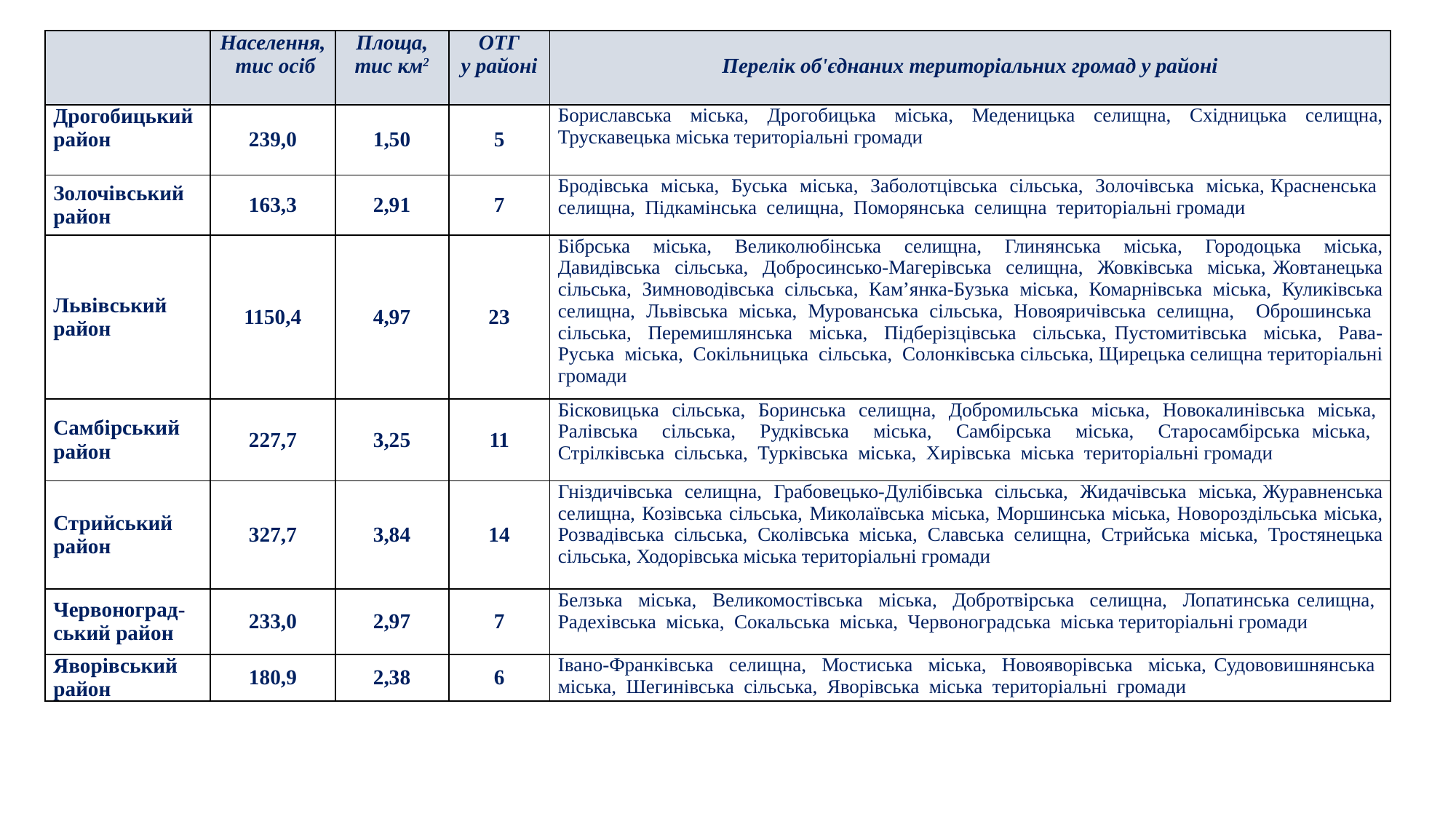

|  | Населення, тис осіб | Площа, тис км2 | ОТГ у районі | Перелік об'єднаних територіальних громад у районі |
| --- | --- | --- | --- | --- |
| Дрогобицький район | 239,0 | 1,50 | 5 | Бориславська міська, Дрогобицька міська, Меденицька селищна, Східницька селищна, Трускавецька міська територіальні громади |
| Золочівський район | 163,3 | 2,91 | 7 | Бродівська міська, Буська міська, Заболотцівська сільська, Золочівська міська, Красненська селищна, Підкамінська селищна, Поморянська селищна територіальні громади |
| Львівський район | 1150,4 | 4,97 | 23 | Бібрська міська, Великолюбінська селищна, Глинянська міська, Городоцька міська, Давидівська сільська, Добросинсько-Магерівська селищна, Жовківська міська, Жовтанецька сільська, Зимноводівська сільська, Кам’янка-Бузька міська, Комарнівська міська, Куликівська селищна, Львівська міська, Мурованська сільська, Новояричівська селищна, Оброшинська сільська, Перемишлянська міська, Підберізцівська сільська, Пустомитівська міська, Рава-Руська міська, Сокільницька сільська, Солонківська сільська, Щирецька селищна територіальні громади |
| Самбірський район | 227,7 | 3,25 | 11 | Бісковицька сільська, Боринська селищна, Добромильська міська, Новокалинівська міська, Ралівська сільська, Рудківська міська, Самбірська міська, Старосамбірська міська, Стрілківська сільська, Турківська міська, Хирівська міська територіальні громади |
| Стрийський район | 327,7 | 3,84 | 14 | Гніздичівська селищна, Грабовецько-Дулібівська сільська, Жидачівська міська, Журавненська селищна, Козівська сільська, Миколаївська міська, Моршинська міська, Новороздільська міська, Розвадівська сільська, Сколівська міська, Славська селищна, Стрийська міська, Тростянецька сільська, Ходорівська міська територіальні громади |
| Червоноград- ський район | 233,0 | 2,97 | 7 | Белзька міська, Великомостівська міська, Добротвірська селищна, Лопатинська селищна, Радехівська міська, Сокальська міська, Червоноградська міська територіальні громади |
| Яворівський район | 180,9 | 2,38 | 6 | Івано-Франківська селищна, Мостиська міська, Новояворівська міська, Судововишнянська міська, Шегинівська сільська, Яворівська міська територіальні громади |